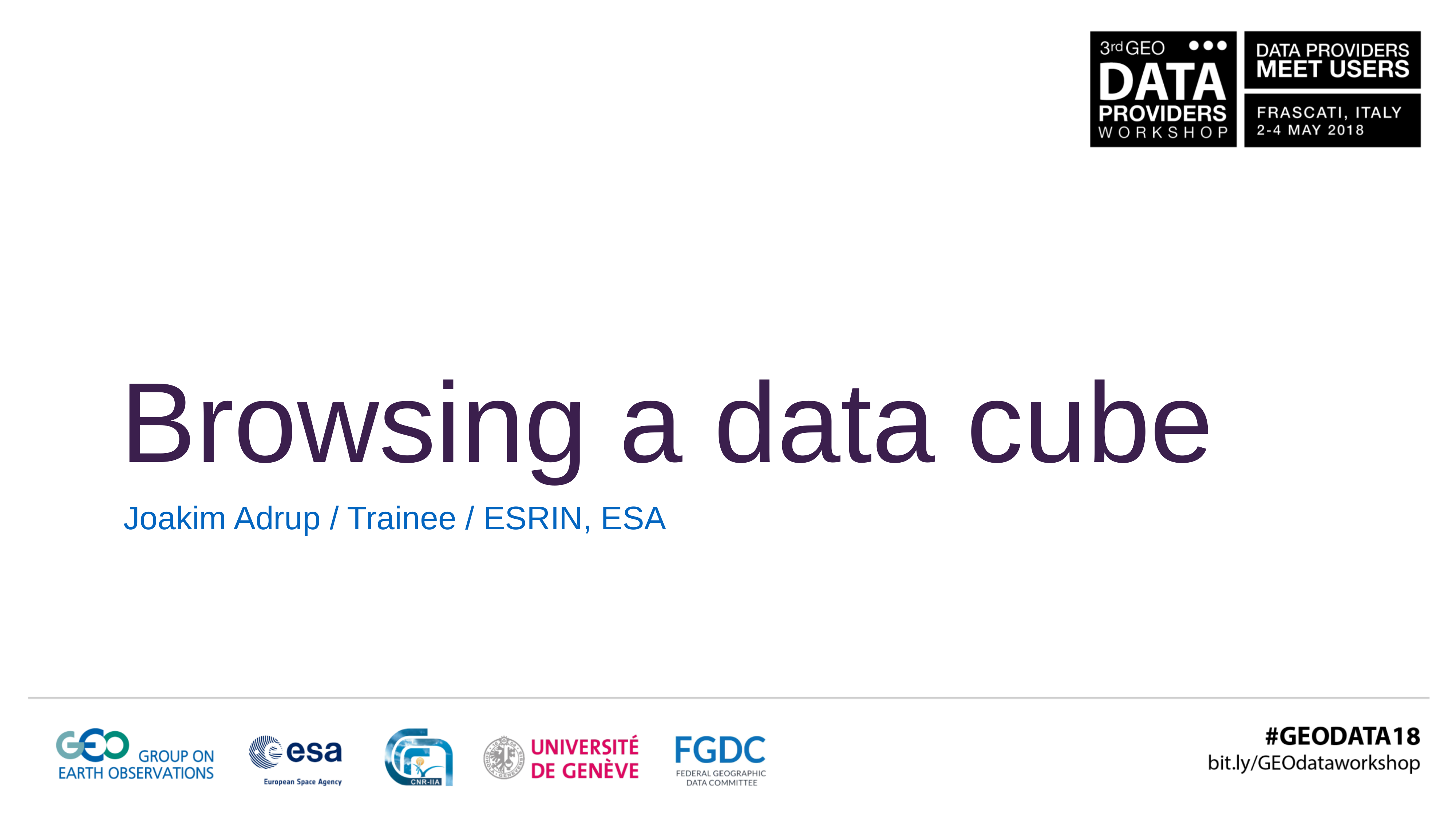

Browsing a data cube
Joakim Adrup / Trainee / ESRIN, ESA